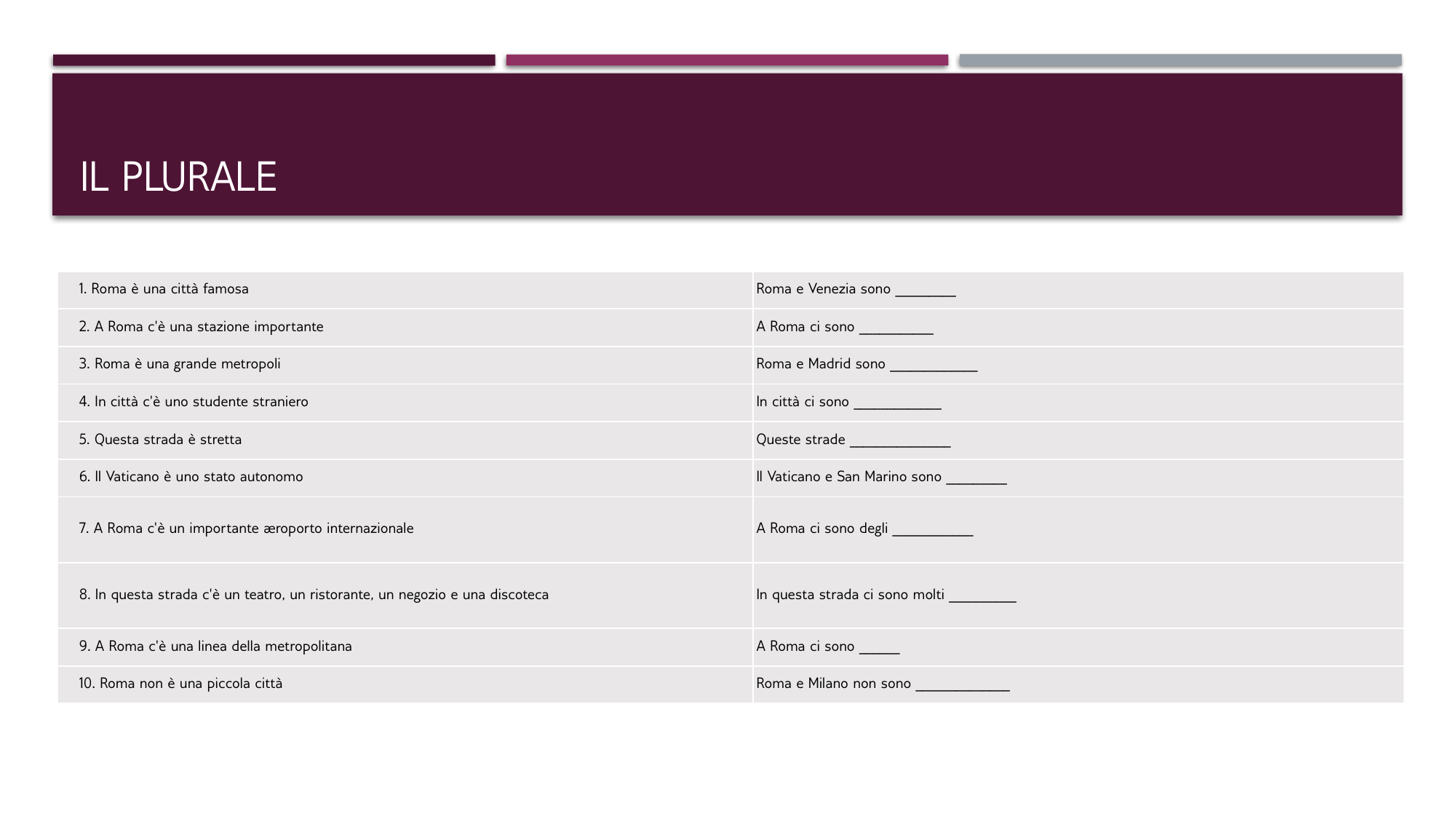

# il Plurale
| 1. Roma è una città famosa | Roma e Venezia sono \_\_\_\_\_\_\_\_\_ |
| --- | --- |
| 2. A Roma c'è una stazione importante | A Roma ci sono \_\_\_\_\_\_\_\_\_\_\_ |
| 3. Roma è una grande metropoli | Roma e Madrid sono \_\_\_\_\_\_\_\_\_\_\_\_\_ |
| 4. In città c'è uno studente straniero | In città ci sono \_\_\_\_\_\_\_\_\_\_\_\_\_ |
| 5. Questa strada è stretta | Queste strade \_\_\_\_\_\_\_\_\_\_\_\_\_\_\_ |
| 6. Il Vaticano è uno stato autonomo | Il Vaticano e San Marino sono \_\_\_\_\_\_\_\_\_ |
| 7. A Roma c'è un importante aeroporto internazionale | A Roma ci sono degli \_\_\_\_\_\_\_\_\_\_\_\_ |
| 8. In questa strada c'è un teatro, un ristorante, un negozio e una discoteca | In questa strada ci sono molti \_\_\_\_\_\_\_\_\_\_ |
| 9. A Roma c'è una linea della metropolitana | A Roma ci sono \_\_\_\_\_\_ |
| 10. Roma non è una piccola città | Roma e Milano non sono \_\_\_\_\_\_\_\_\_\_\_\_\_\_ |